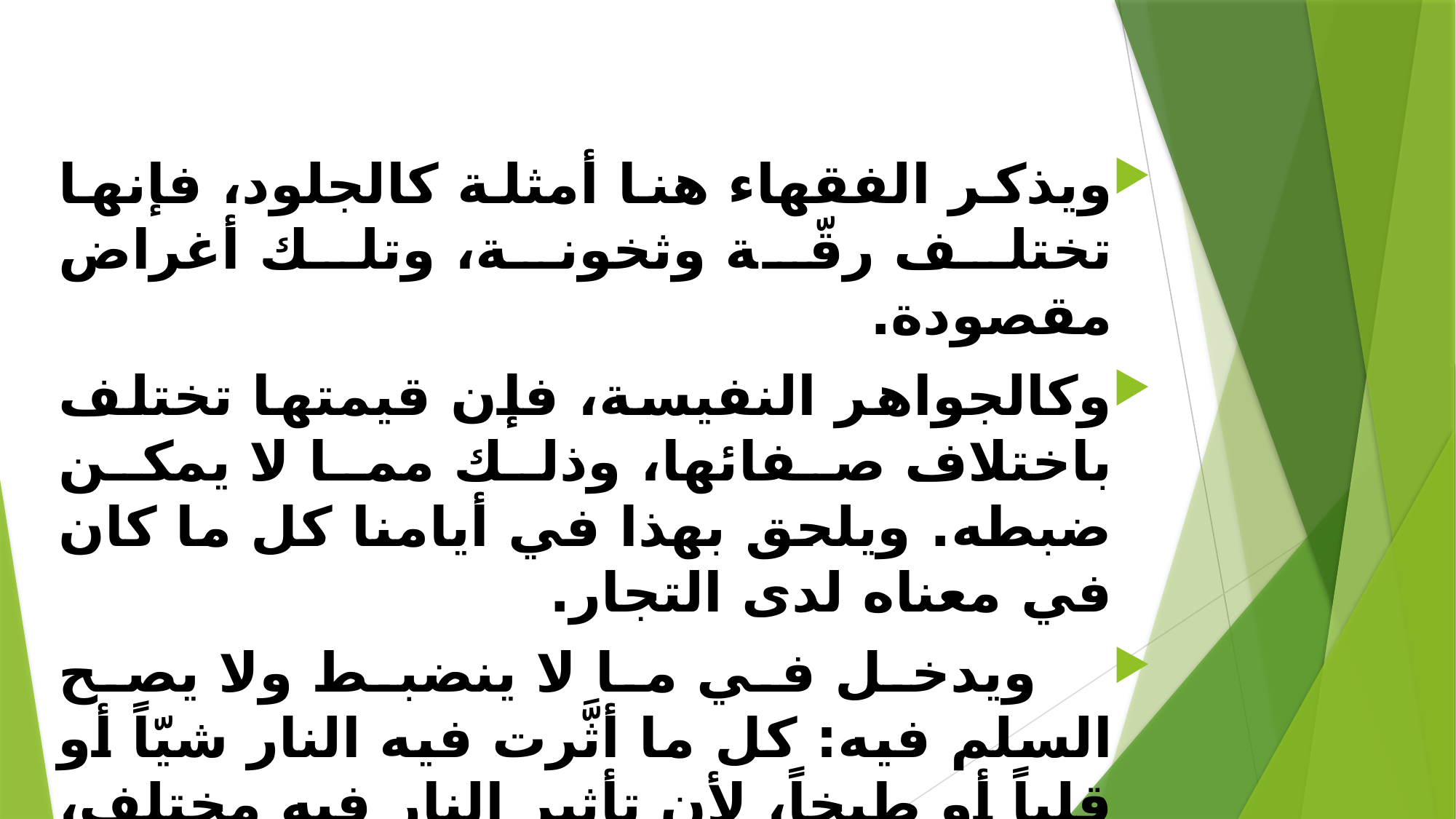

#
ويذكر الفقهاء هنا أمثلة كالجلود، فإنها تختلف رقّة وثخونة، وتلك أغراض مقصودة.
وكالجواهر النفيسة، فإن قيمتها تختلف باختلاف صفائها، وذلك مما لا يمكن ضبطه. ويلحق بهذا في أيامنا كل ما كان في معناه لدى التجار.
    ويدخل في ما لا ينضبط ولا يصح السلم فيه: كل ما أثَّرت فيه النار شيّاً أو قلياً أو طبخاً، لأن تأثير النار فيه مختلف، فلا يمكن ضبطه.
     أما ما أثرت فيه النار للتمييز، كالسمن ليميز منه اللبن، والعسل ليميز منه الشمع، فإنه يصح السلم فيه، لضعف تأثير النار فيه في هذه الحالة.